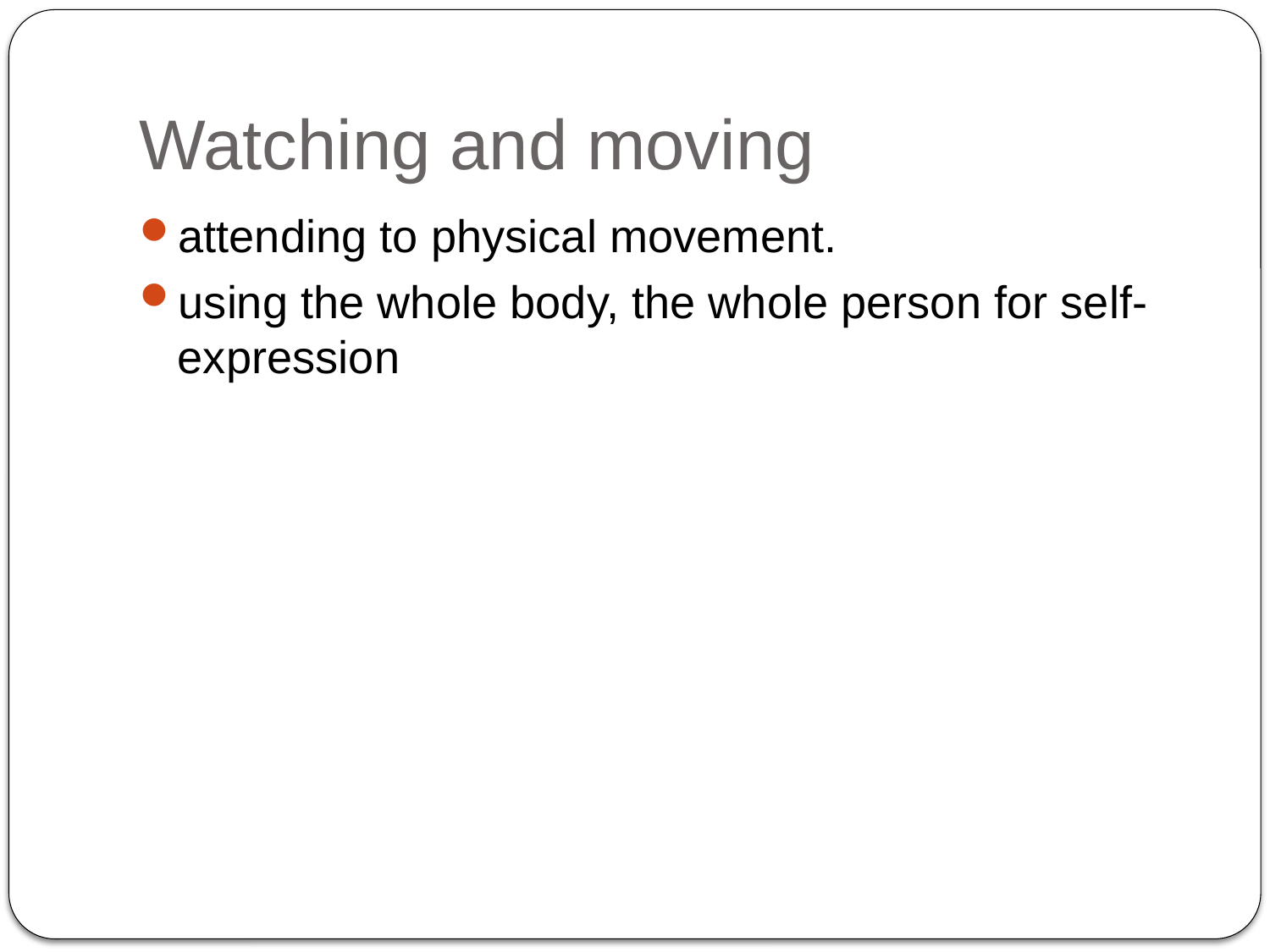

# Watching and moving
attending to physical movement.
using the whole body, the whole person for self-expression